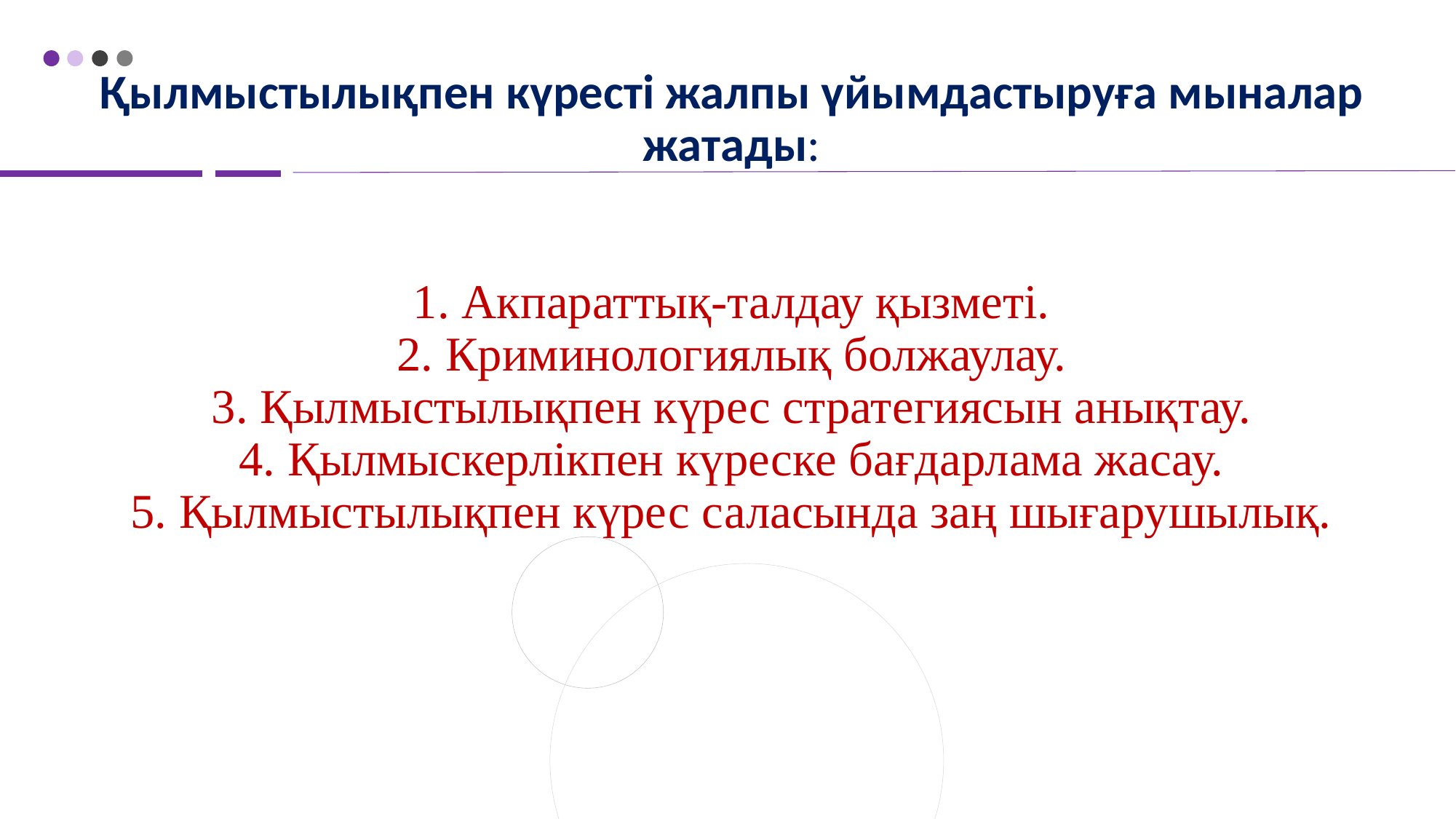

# Қылмыстылықпен күресті жалпы үйымдастыруға мыналар жатады: 1. Акпараттық-талдау қызметі. 2. Криминологиялық болжаулау. 3. Қылмыстылықпен күрес стратегиясын анықтау. 4. Қылмыскерлікпен күреске бағдарлама жасау. 5. Қылмыстылықпен күрес саласында заң шығарушылық.